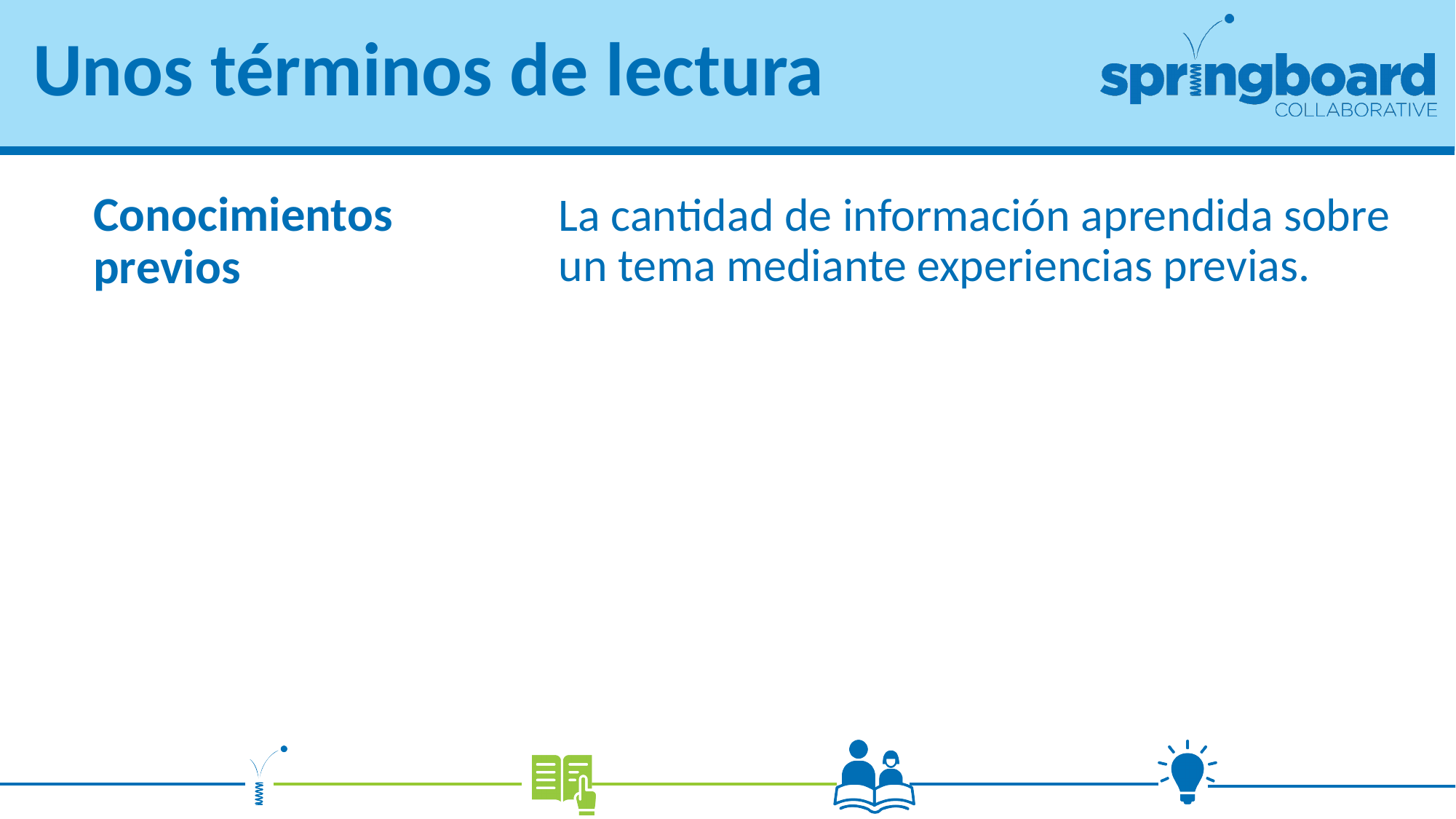

# Unos términos de lectura
La cantidad de información aprendida sobre un tema mediante experiencias previas.
Conocimientos previos